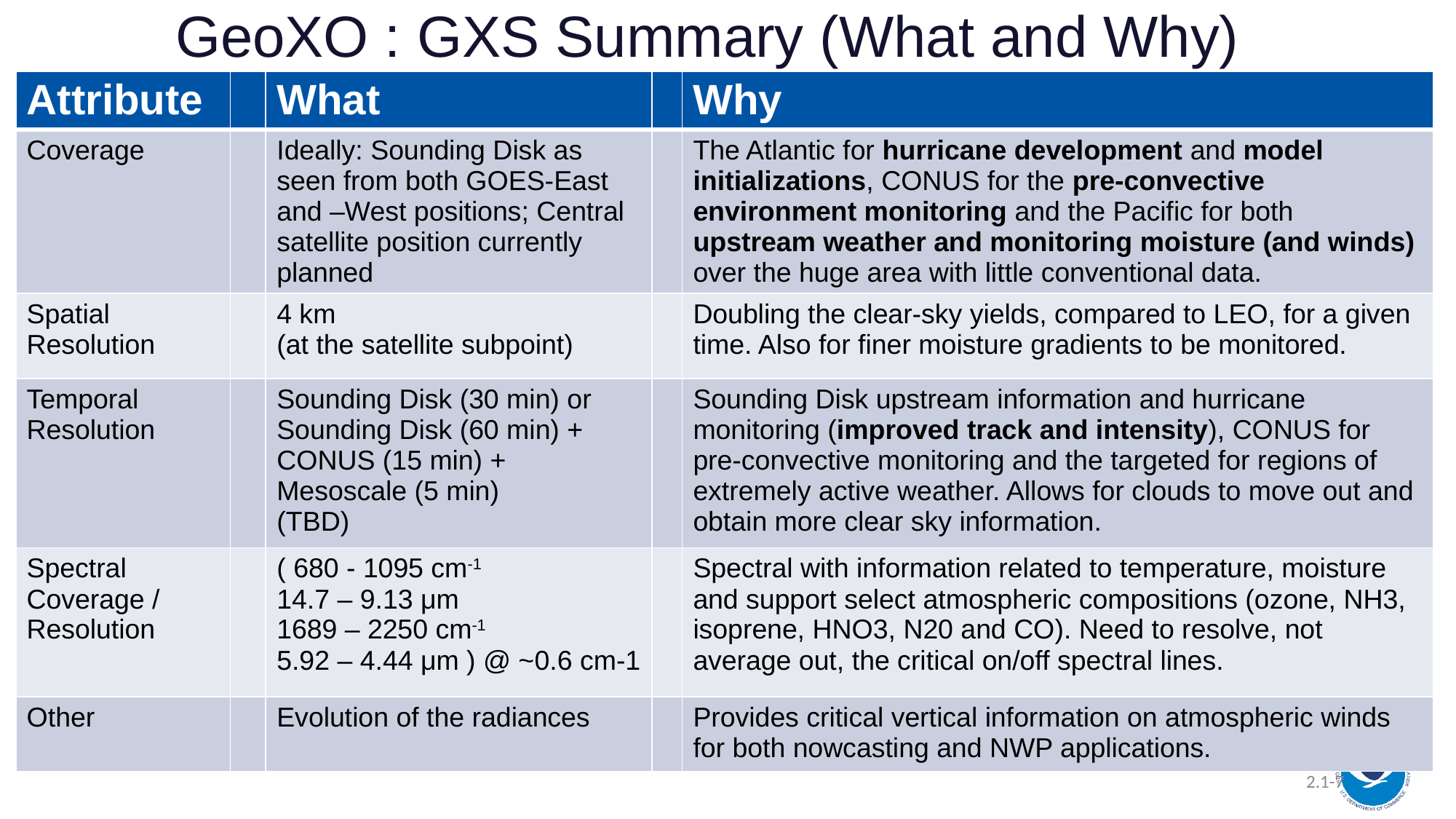

# GeoXO : GXS Summary (What and Why)
| Attribute |  | What |  | Why |
| --- | --- | --- | --- | --- |
| Coverage |  | Ideally: Sounding Disk as seen from both GOES-East and –West positions; Central satellite position currently planned |  | The Atlantic for hurricane development and model initializations, CONUS for the pre-convective environment monitoring and the Pacific for both upstream weather and monitoring moisture (and winds) over the huge area with little conventional data. |
| Spatial Resolution |  | 4 km (at the satellite subpoint) |  | Doubling the clear-sky yields, compared to LEO, for a given time. Also for finer moisture gradients to be monitored. |
| Temporal Resolution |  | Sounding Disk (30 min) or Sounding Disk (60 min) + CONUS (15 min) + Mesoscale (5 min) (TBD) |  | Sounding Disk upstream information and hurricane monitoring (improved track and intensity), CONUS for pre-convective monitoring and the targeted for regions of extremely active weather. Allows for clouds to move out and obtain more clear sky information. |
| Spectral Coverage / Resolution |  | ( 680 - 1095 cm-1 14.7 – 9.13 μm 1689 – 2250 cm-1 5.92 – 4.44 μm ) @ ~0.6 cm-1 |  | Spectral with information related to temperature, moisture and support select atmospheric compositions (ozone, NH3, isoprene, HNO3, N20 and CO). Need to resolve, not average out, the critical on/off spectral lines. |
| Other |  | Evolution of the radiances |  | Provides critical vertical information on atmospheric winds for both nowcasting and NWP applications. |
2.1-7